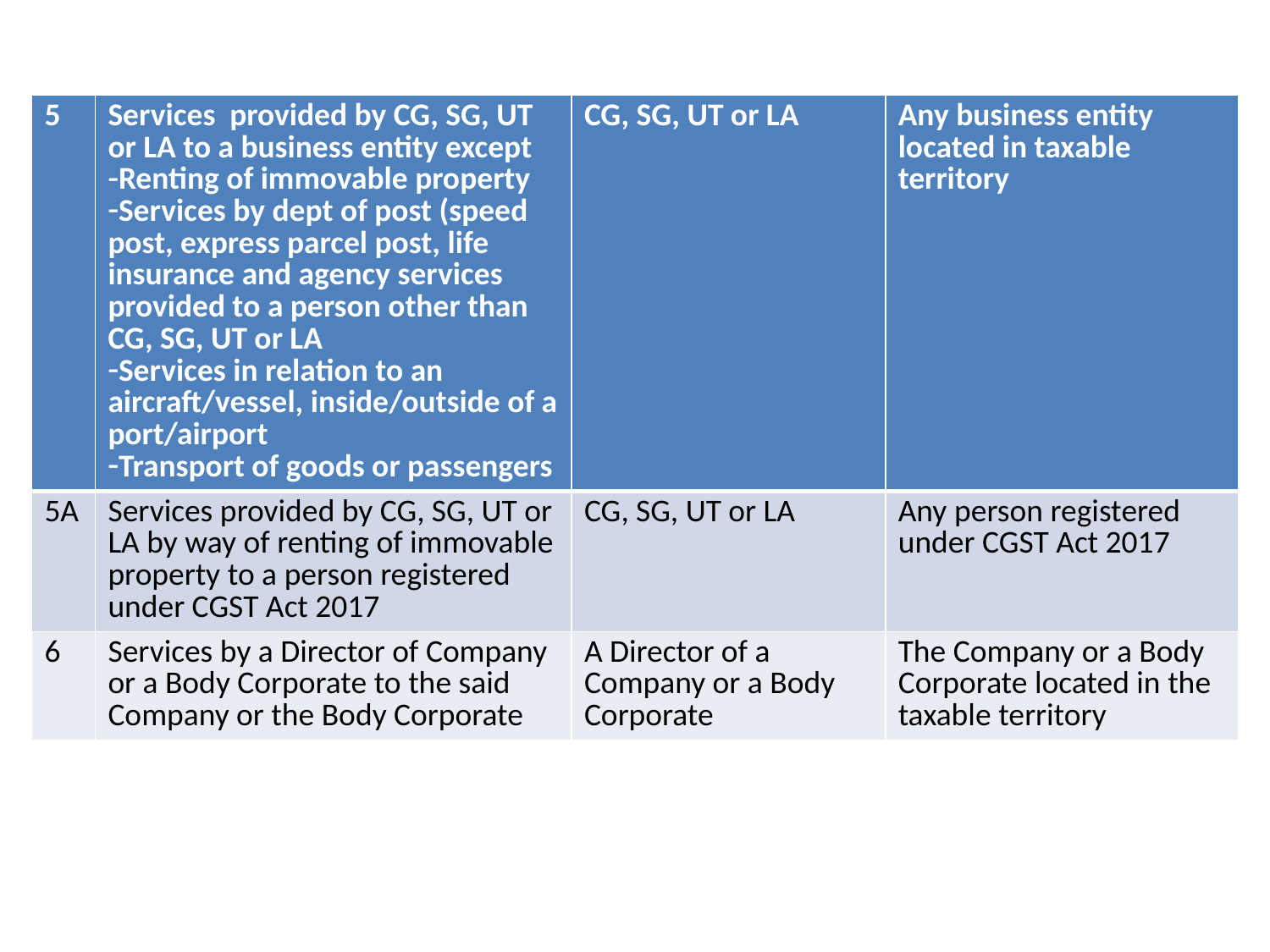

#
| 5 | Services provided by CG, SG, UT or LA to a business entity except Renting of immovable property Services by dept of post (speed post, express parcel post, life insurance and agency services provided to a person other than CG, SG, UT or LA Services in relation to an aircraft/vessel, inside/outside of a port/airport Transport of goods or passengers | CG, SG, UT or LA | Any business entity located in taxable territory |
| --- | --- | --- | --- |
| 5A | Services provided by CG, SG, UT or LA by way of renting of immovable property to a person registered under CGST Act 2017 | CG, SG, UT or LA | Any person registered under CGST Act 2017 |
| 6 | Services by a Director of Company or a Body Corporate to the said Company or the Body Corporate | A Director of a Company or a Body Corporate | The Company or a Body Corporate located in the taxable territory |